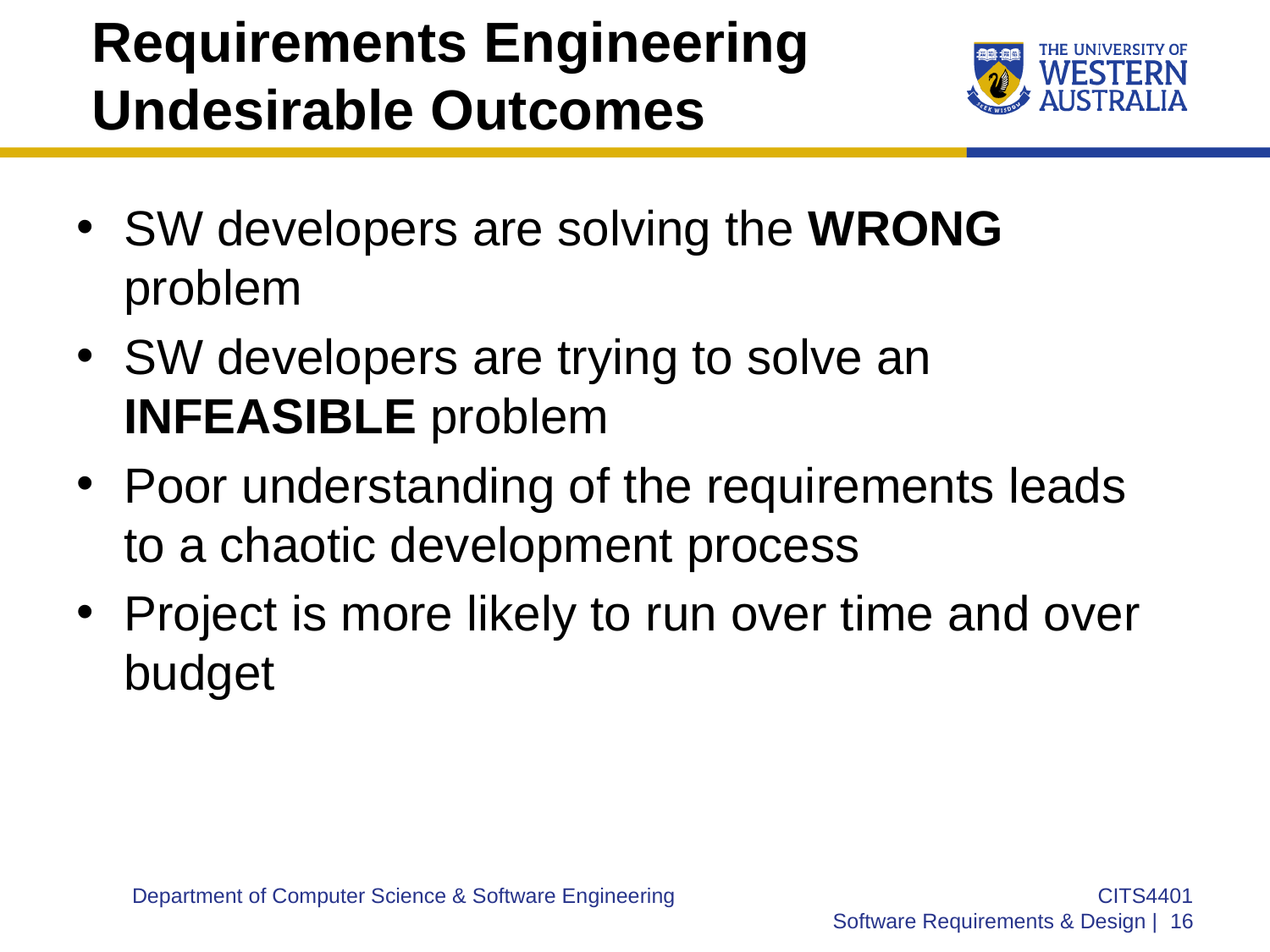

# Requirements Engineering Undesirable Outcomes
SW developers are solving the WRONG problem
SW developers are trying to solve an INFEASIBLE problem
Poor understanding of the requirements leads to a chaotic development process
Project is more likely to run over time and over budget